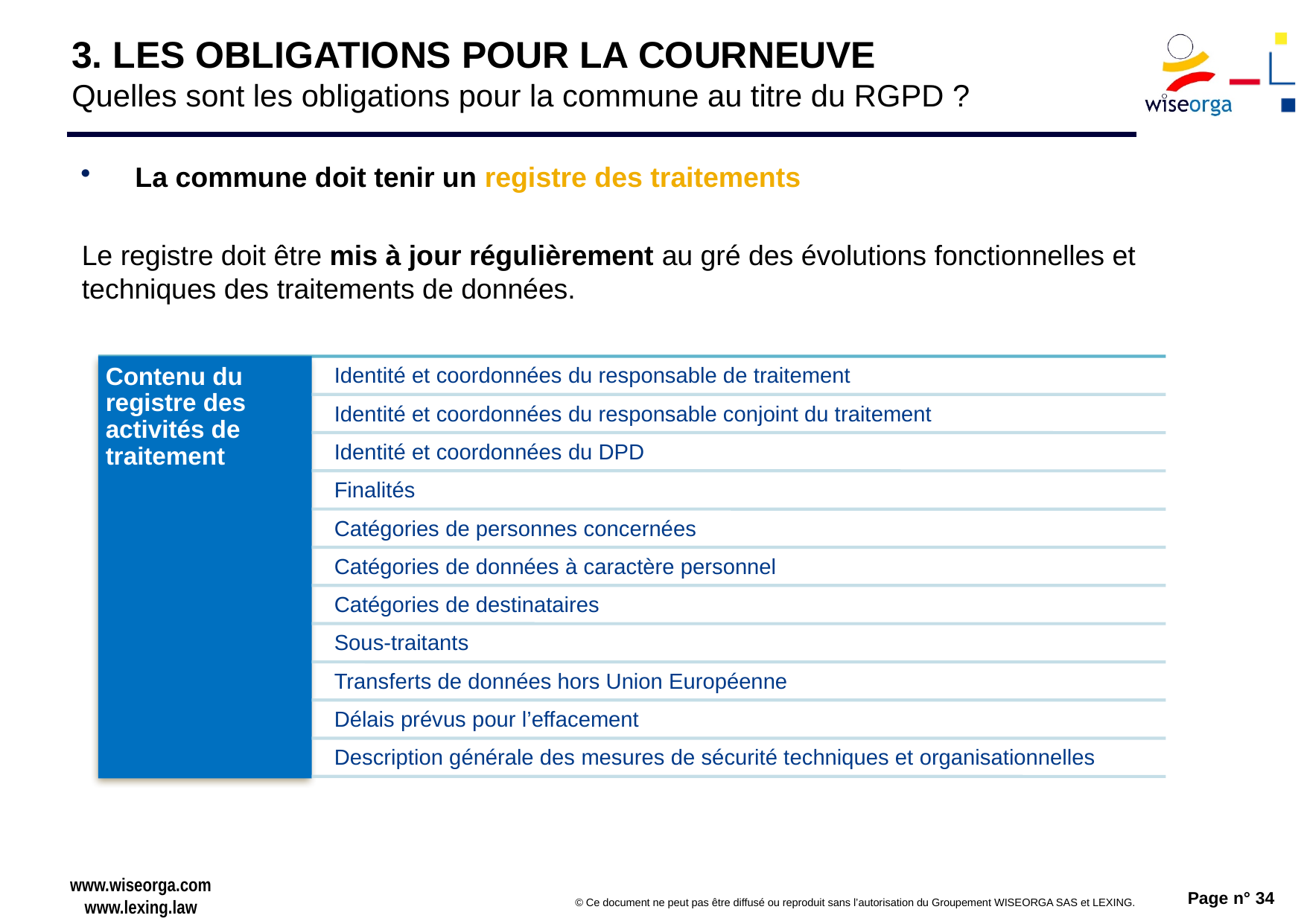

# 3. LES OBLIGATIONS POUR LA COURNEUVE Quelles sont les obligations pour la commune au titre du RGPD ?
La commune doit tenir un registre des traitements

Le registre doit être mis à jour régulièrement au gré des évolutions fonctionnelles et techniques des traitements de données.
Contenu du registre des activités de traitement
Identité et coordonnées du responsable de traitement
Identité et coordonnées du responsable conjoint du traitement
Identité et coordonnées du DPD
Finalités
Catégories de personnes concernées
Catégories de données à caractère personnel
Catégories de destinataires
Sous-traitants
Transferts de données hors Union Européenne
Délais prévus pour l’effacement
Description générale des mesures de sécurité techniques et organisationnelles